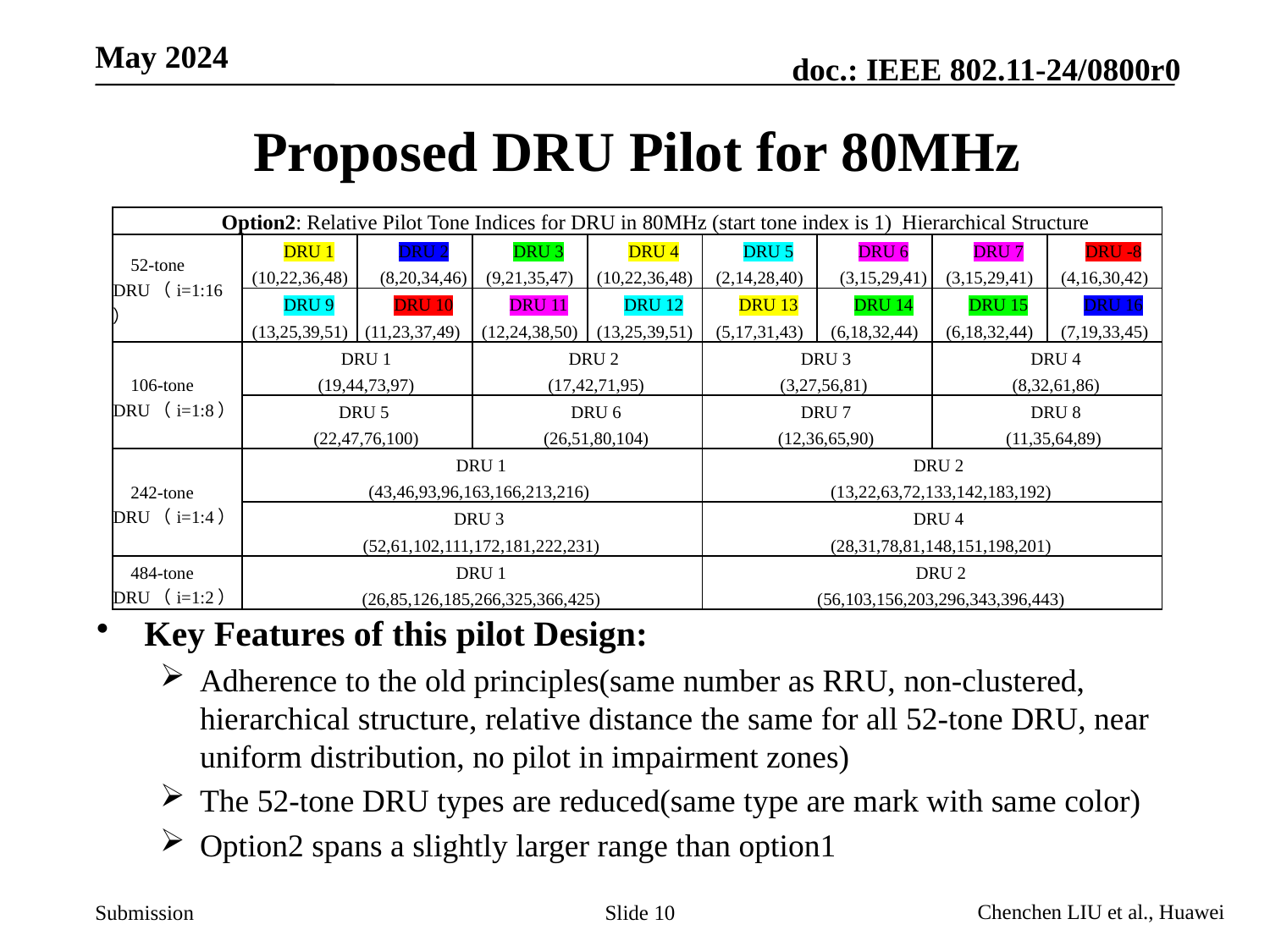

# Proposed DRU Pilot for 80MHz
| Option2: Relative Pilot Tone Indices for DRU in 80MHz (start tone index is 1) Hierarchical Structure |  |  |  |  |  |  |  |  |
| --- | --- | --- | --- | --- | --- | --- | --- | --- |
| 52-tone DRU（i=1:16） | DRU 1 (10,22,36,48) | DRU 2 (8,20,34,46) | DRU 3 (9,21,35,47) | DRU 4 (10,22,36,48) | DRU 5 (2,14,28,40) | DRU 6 (3,15,29,41) | DRU 7 (3,15,29,41) | DRU -8 (4,16,30,42) |
|  | DRU 9 (13,25,39,51) | DRU 10 (11,23,37,49) | DRU 11 (12,24,38,50) | DRU 12 (13,25,39,51) | DRU 13 (5,17,31,43) | DRU 14 (6,18,32,44) | DRU 15 (6,18,32,44) | DRU 16 (7,19,33,45) |
| 106-tone DRU（i=1:8） | DRU 1 (19,44,73,97) |  | DRU 2 (17,42,71,95) |  | DRU 3 (3,27,56,81) |  | DRU 4 (8,32,61,86) |  |
|  | DRU 5 (22,47,76,100) |  | DRU 6 (26,51,80,104) |  | DRU 7 (12,36,65,90) |  | DRU 8 (11,35,64,89) |  |
| 242-tone DRU（i=1:4） | DRU 1 (43,46,93,96,163,166,213,216) |  |  |  | DRU 2 (13,22,63,72,133,142,183,192) |  |  |  |
|  | DRU 3 (52,61,102,111,172,181,222,231) |  |  |  | DRU 4 (28,31,78,81,148,151,198,201) |  |  |  |
| 484-tone DRU（i=1:2） | DRU 1 (26,85,126,185,266,325,366,425) |  |  |  | DRU 2 (56,103,156,203,296,343,396,443) |  |  |  |
Key Features of this pilot Design:
Adherence to the old principles(same number as RRU, non-clustered, hierarchical structure, relative distance the same for all 52-tone DRU, near uniform distribution, no pilot in impairment zones)
The 52-tone DRU types are reduced(same type are mark with same color)
Option2 spans a slightly larger range than option1

Slide 10